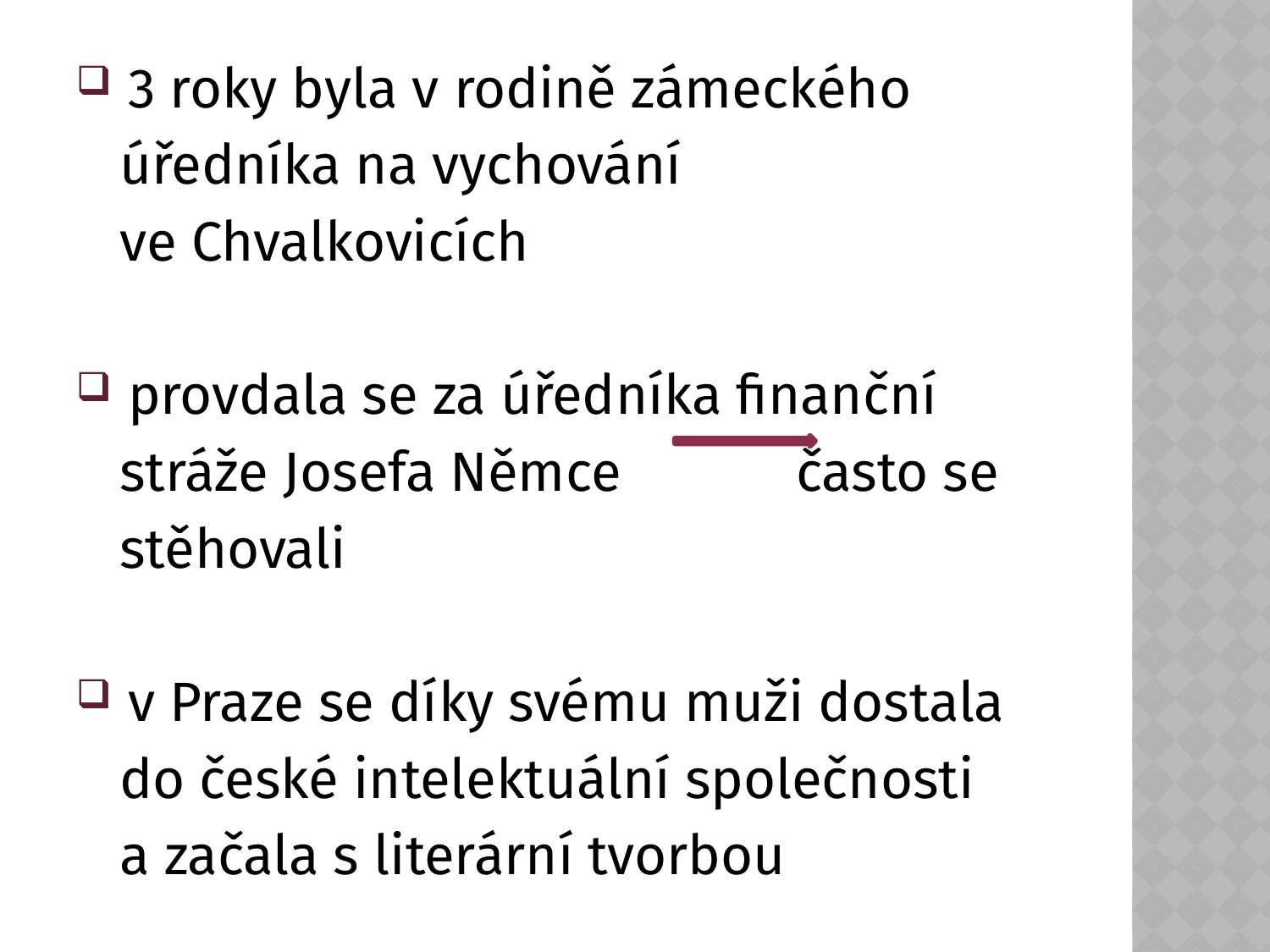

3 roky byla v rodině zámeckého
   úředníka na vychování
   ve Chvalkovicích

 provdala se za úředníka finanční
   stráže Josefa Němce            často se
   stěhovali

 v Praze se díky svému muži dostala
   do české intelektuální společnosti
   a začala s literární tvorbou